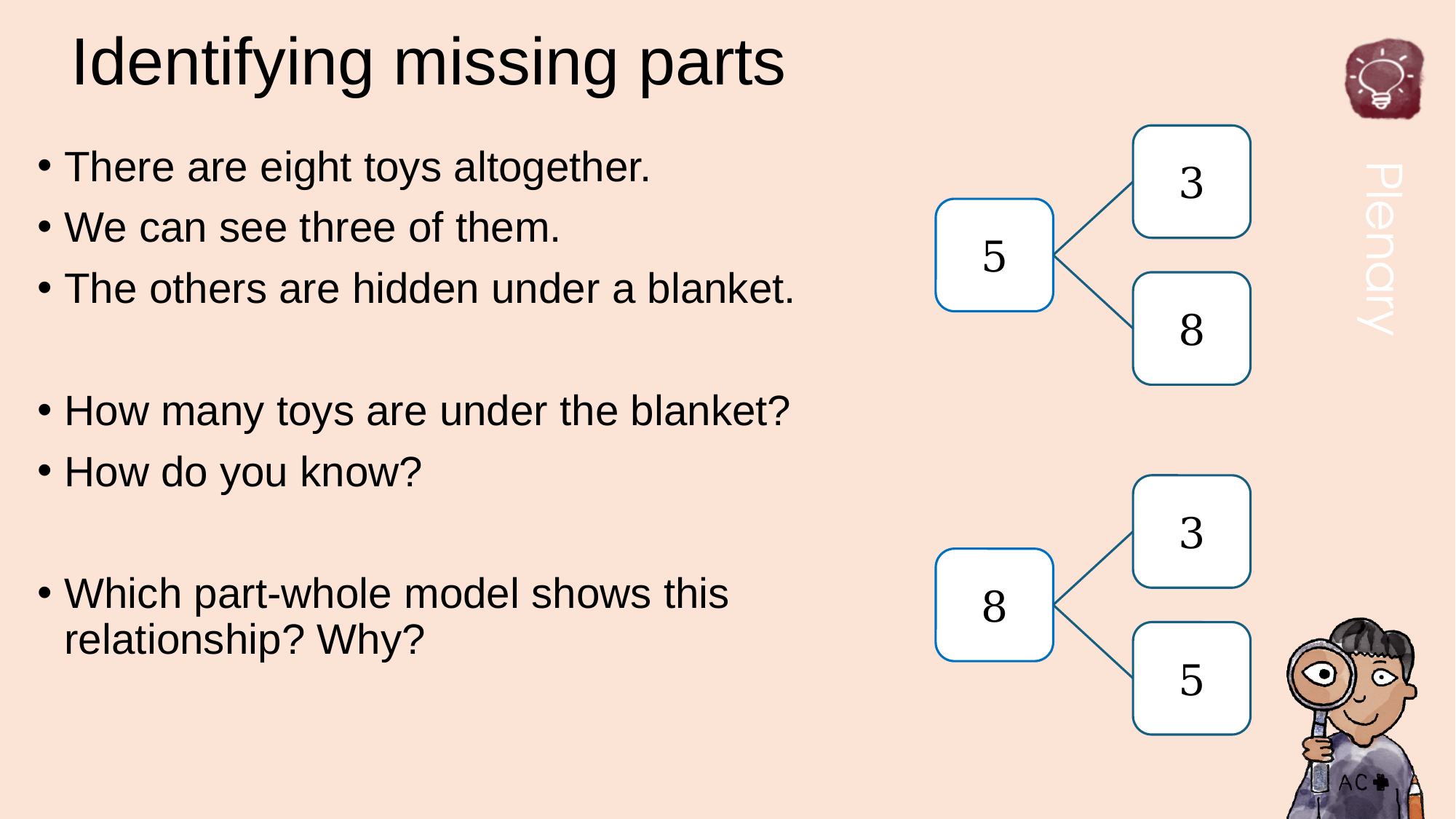

# Identifying missing parts
5
8
3
There are eight toys altogether.
We can see three of them.
The others are hidden under a blanket.

How many toys are under the blanket?
How do you know?

Which part-whole model shows this relationship? Why?
8
5
3